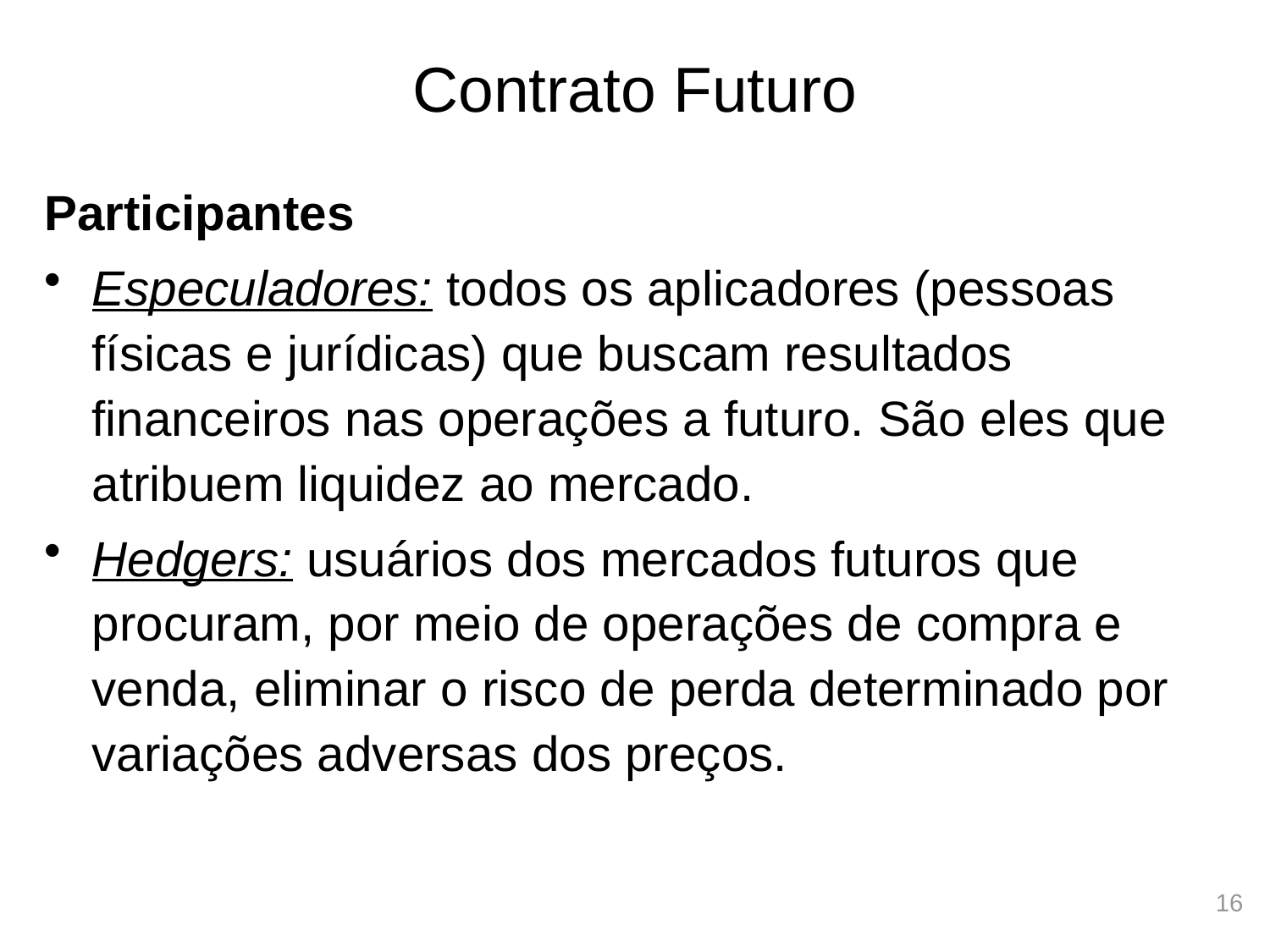

# Contrato Futuro
Participantes
Especuladores: todos os aplicadores (pessoas físicas e jurídicas) que buscam resultados financeiros nas operações a futuro. São eles que atribuem liquidez ao mercado.
Hedgers: usuários dos mercados futuros que procuram, por meio de operações de compra e venda, eliminar o risco de perda determinado por variações adversas dos preços.
16